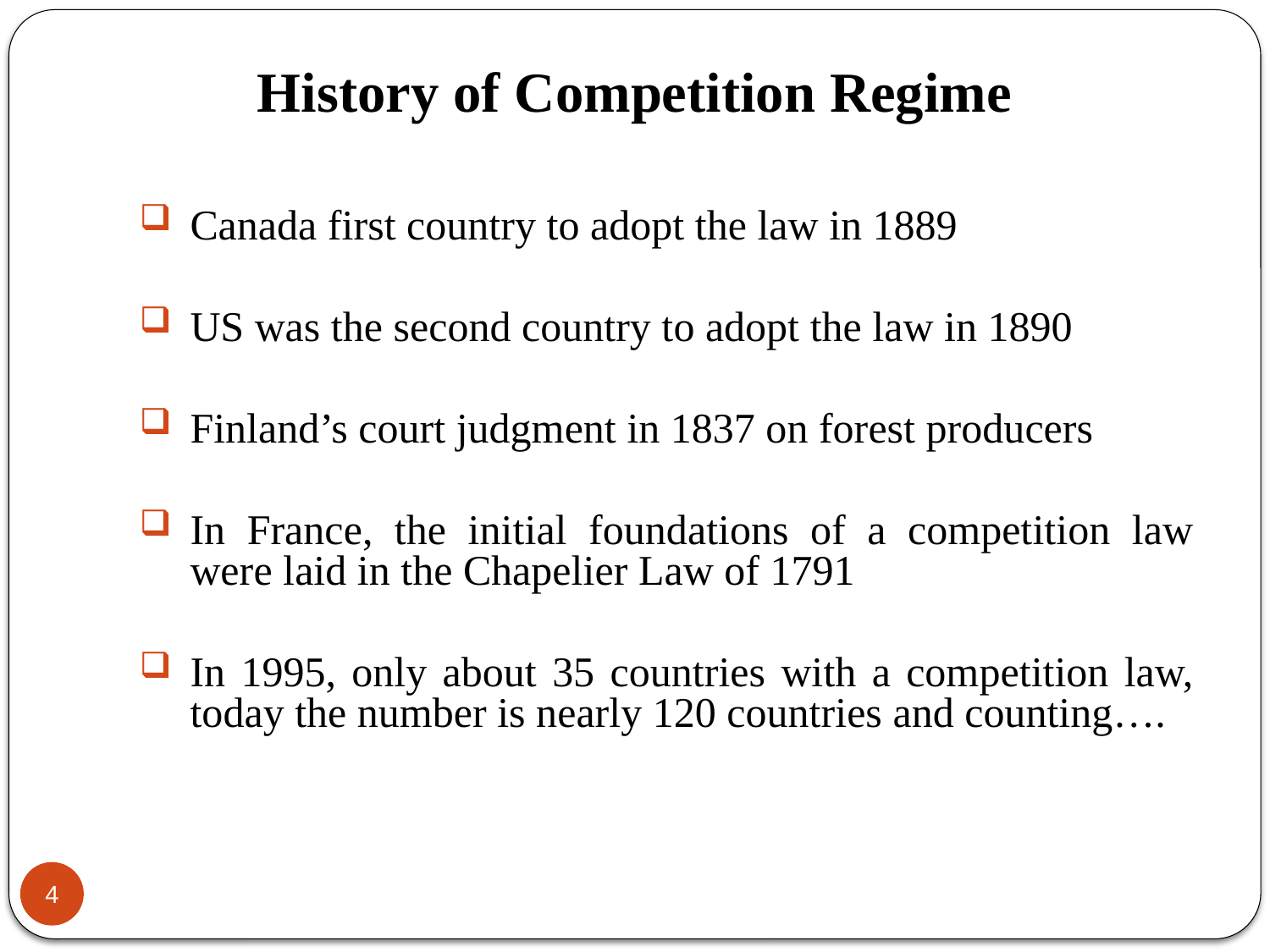

# History of Competition Regime
Canada first country to adopt the law in 1889

US was the second country to adopt the law in 1890

Finland’s court judgment in 1837 on forest producers

In France, the initial foundations of a competition law were laid in the Chapelier Law of 1791

In 1995, only about 35 countries with a competition law, today the number is nearly 120 countries and counting….

4